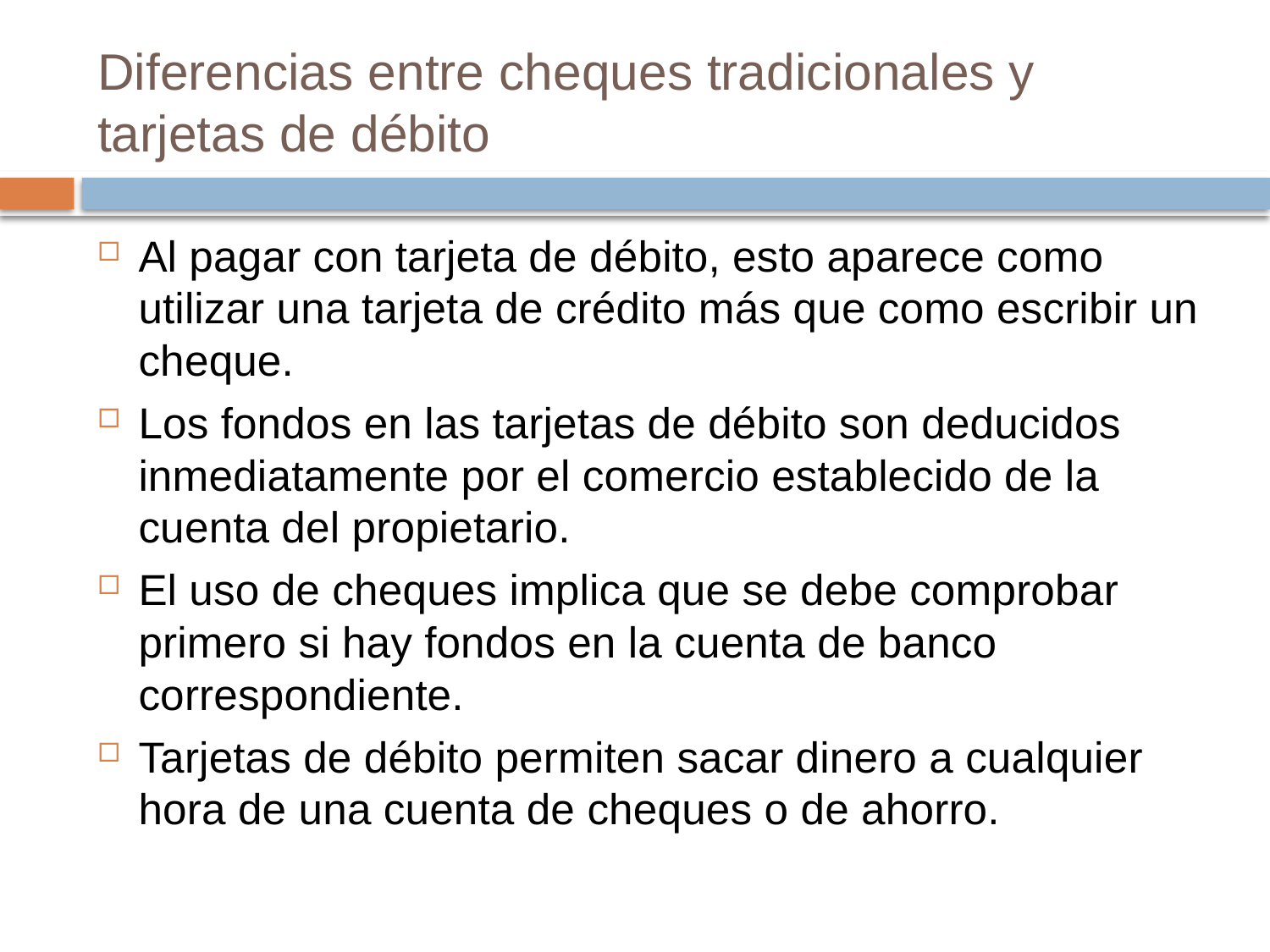

# Diferencias entre cheques tradicionales y tarjetas de débito
Al pagar con tarjeta de débito, esto aparece como utilizar una tarjeta de crédito más que como escribir un cheque.
Los fondos en las tarjetas de débito son deducidos inmediatamente por el comercio establecido de la cuenta del propietario.
El uso de cheques implica que se debe comprobar primero si hay fondos en la cuenta de banco correspondiente.
Tarjetas de débito permiten sacar dinero a cualquier hora de una cuenta de cheques o de ahorro.